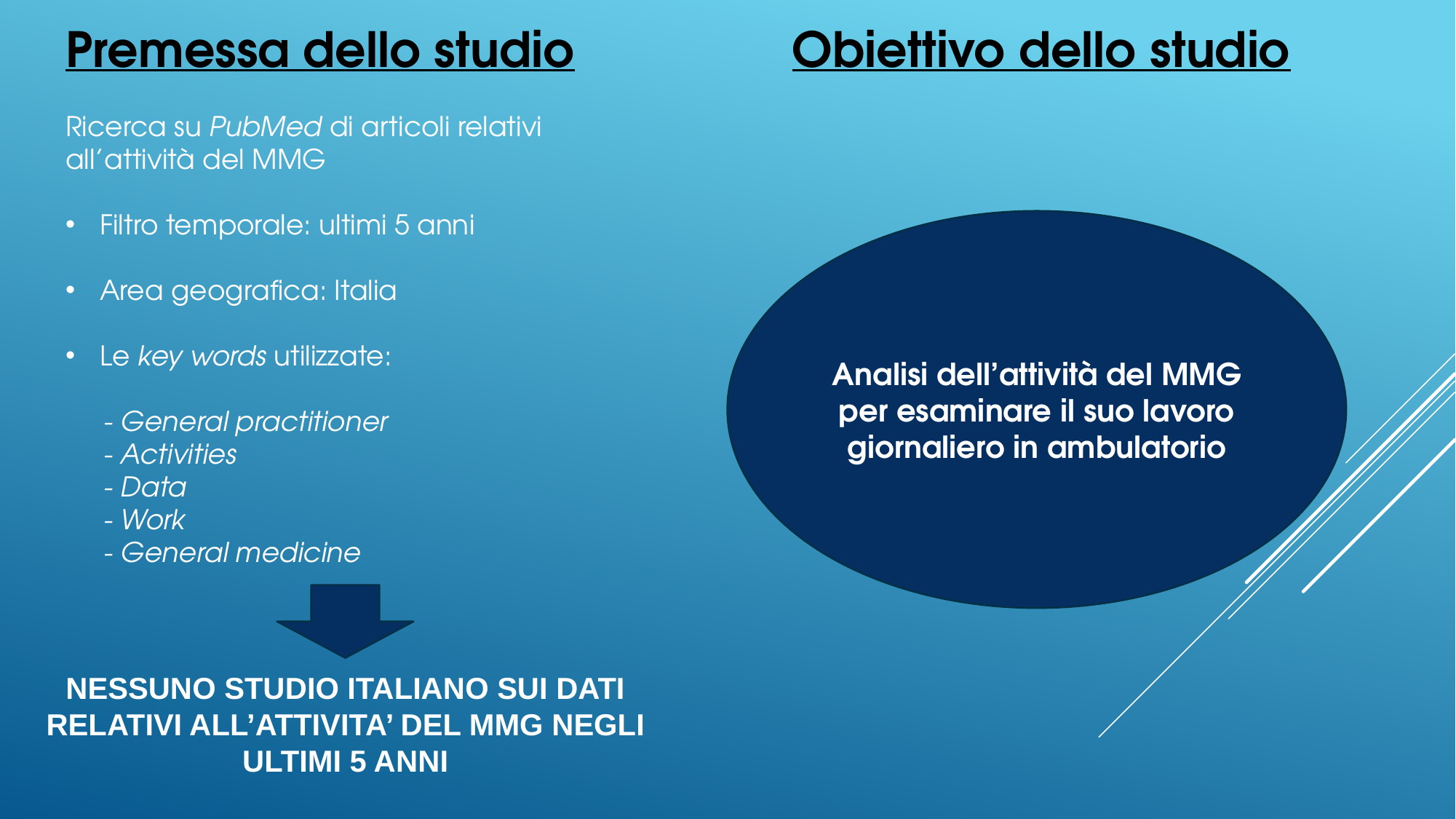

Premessa dello studio

Ricerca su PubMed di articoli relativi
all’attività del MMG

Filtro temporale: ultimi 5 anni

Area geografica: Italia

Le key words utilizzate:

     - General practitioner
     - Activities
     - Data
     - Work
     - General medicine
Obiettivo dello studio
Analisi dell’attività del MMG per esaminare il suo lavoro giornaliero in ambulatorio

NESSUNO STUDIO ITALIANO SUI DATI RELATIVI ALL’ATTIVITA’ DEL MMG NEGLI ULTIMI 5 ANNI